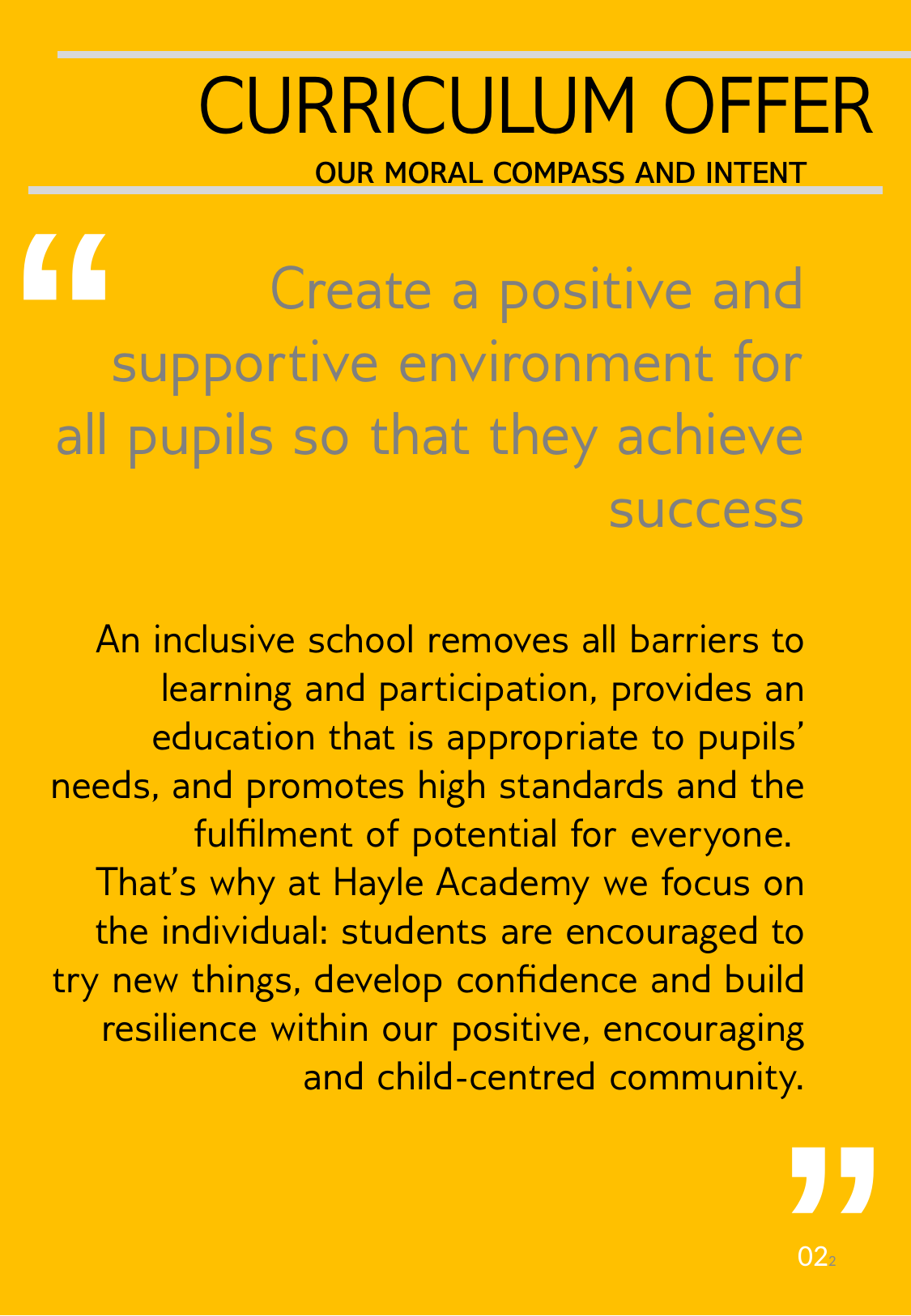

CURRICULUM OFFER
OUR MORAL COMPASS AND INTENT
“

Create a positive and supportive environment for all pupils so that they achieve success

An inclusive school removes all barriers to learning and participation, provides an education that is appropriate to pupils’ needs, and promotes high standards and the fulfilment of potential for everyone.
That’s why at Hayle Academy we focus on the individual: students are encouraged to try new things, develop confidence and build resilience within our positive, encouraging and child-centred community.

“
022